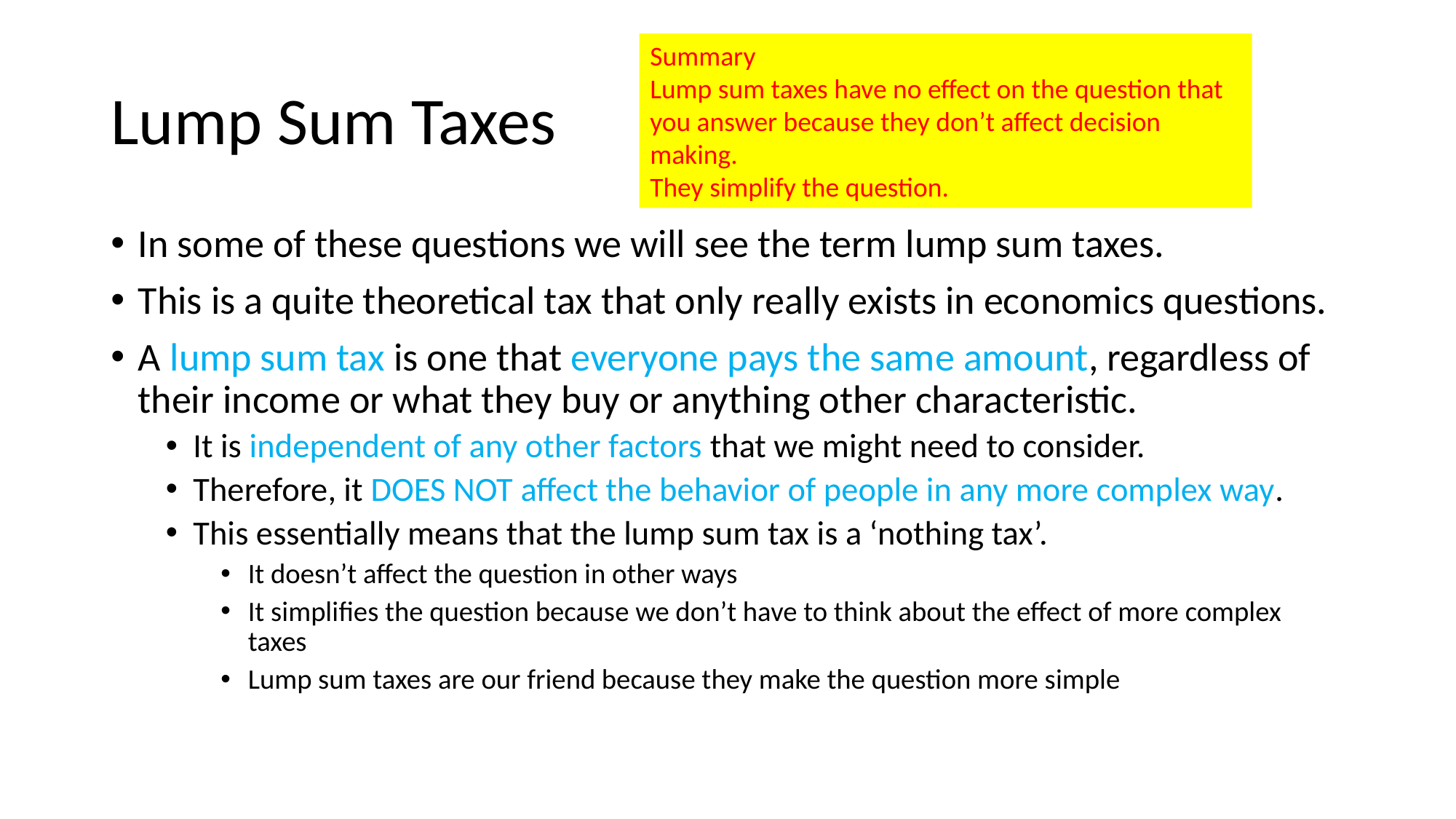

Summary
Lump sum taxes have no effect on the question that you answer because they don’t affect decision making.
They simplify the question.
# Lump Sum Taxes
In some of these questions we will see the term lump sum taxes.
This is a quite theoretical tax that only really exists in economics questions.
A lump sum tax is one that everyone pays the same amount, regardless of their income or what they buy or anything other characteristic.
It is independent of any other factors that we might need to consider.
Therefore, it DOES NOT affect the behavior of people in any more complex way.
This essentially means that the lump sum tax is a ‘nothing tax’.
It doesn’t affect the question in other ways
It simplifies the question because we don’t have to think about the effect of more complex taxes
Lump sum taxes are our friend because they make the question more simple